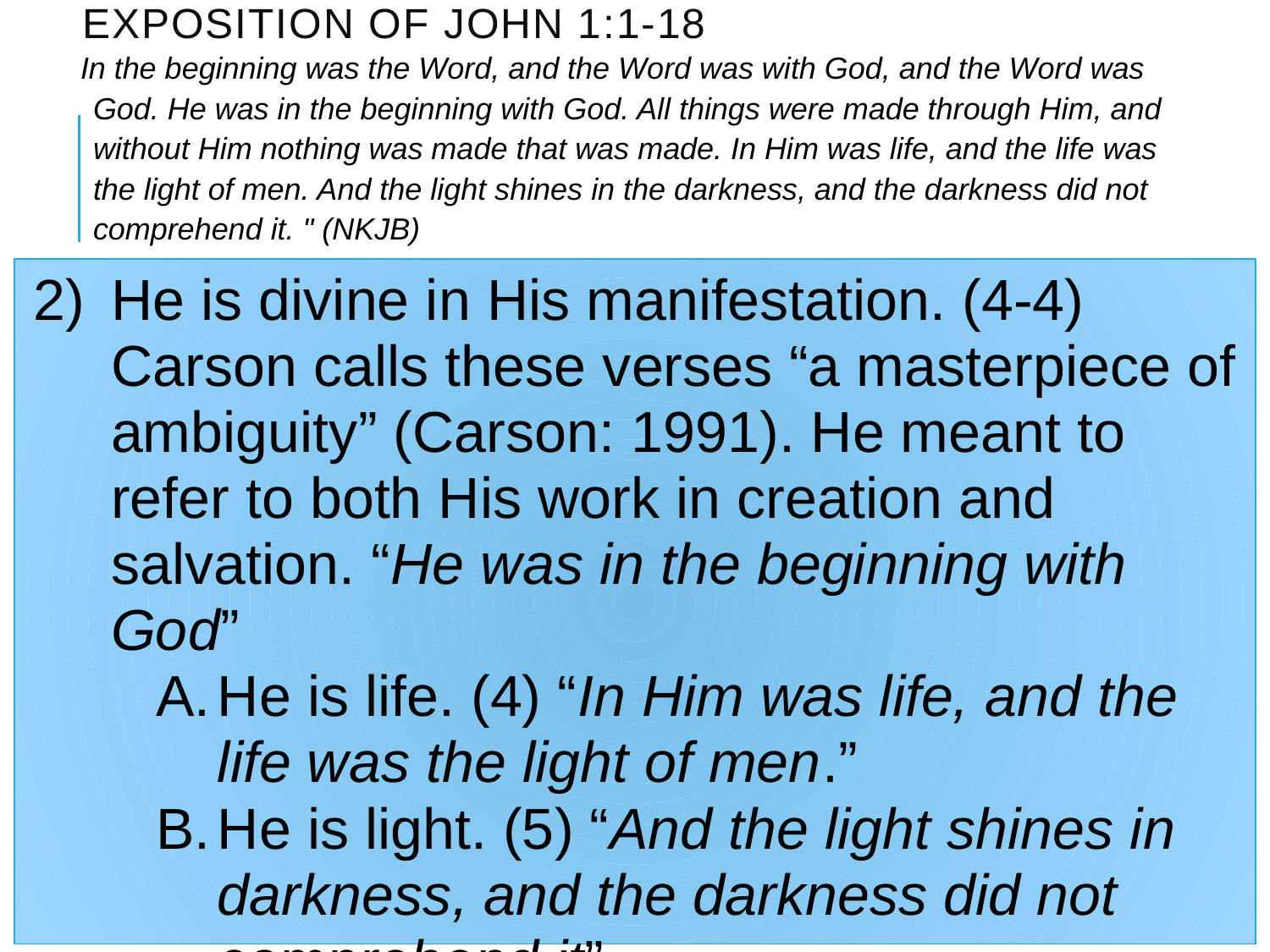

# Exposition of John 1:1-18
In the beginning was the Word, and the Word was with God, and the Word was God. He was in the beginning with God. All things were made through Him, and without Him nothing was made that was made. In Him was life, and the life was the light of men. And the light shines in the darkness, and the darkness did not comprehend it. " (NKJB)

He is divine in His manifestation. (4-4) Carson calls these verses “a masterpiece of ambiguity” (Carson: 1991). He meant to refer to both His work in creation and salvation. “He was in the beginning with God”
He is life. (4) “In Him was life, and the life was the light of men.”
He is light. (5) “And the light shines in darkness, and the darkness did not comprehend it”